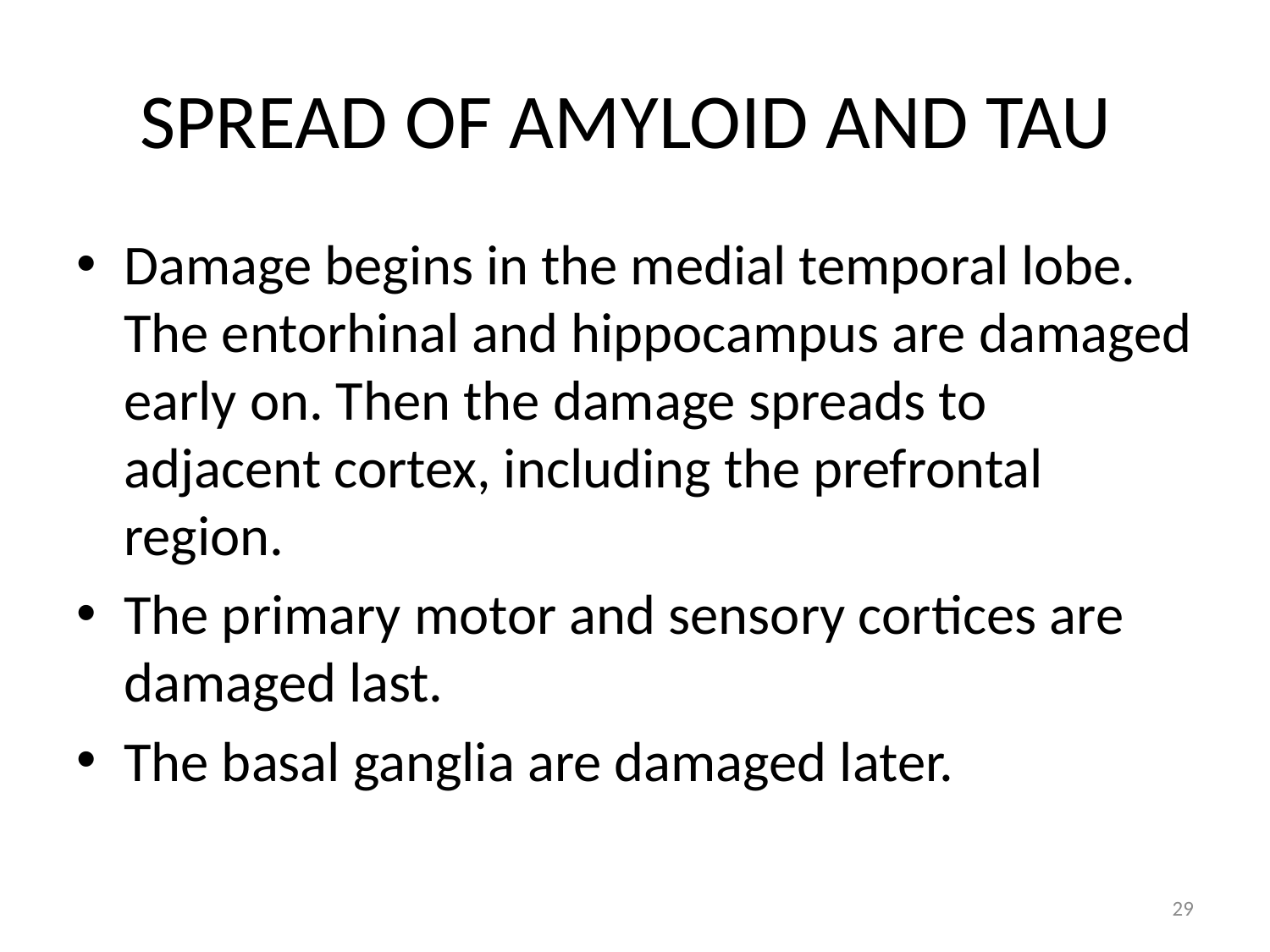

# SPREAD OF AMYLOID AND TAU
Damage begins in the medial temporal lobe. The entorhinal and hippocampus are damaged early on. Then the damage spreads to adjacent cortex, including the prefrontal region.
The primary motor and sensory cortices are damaged last.
The basal ganglia are damaged later.
29